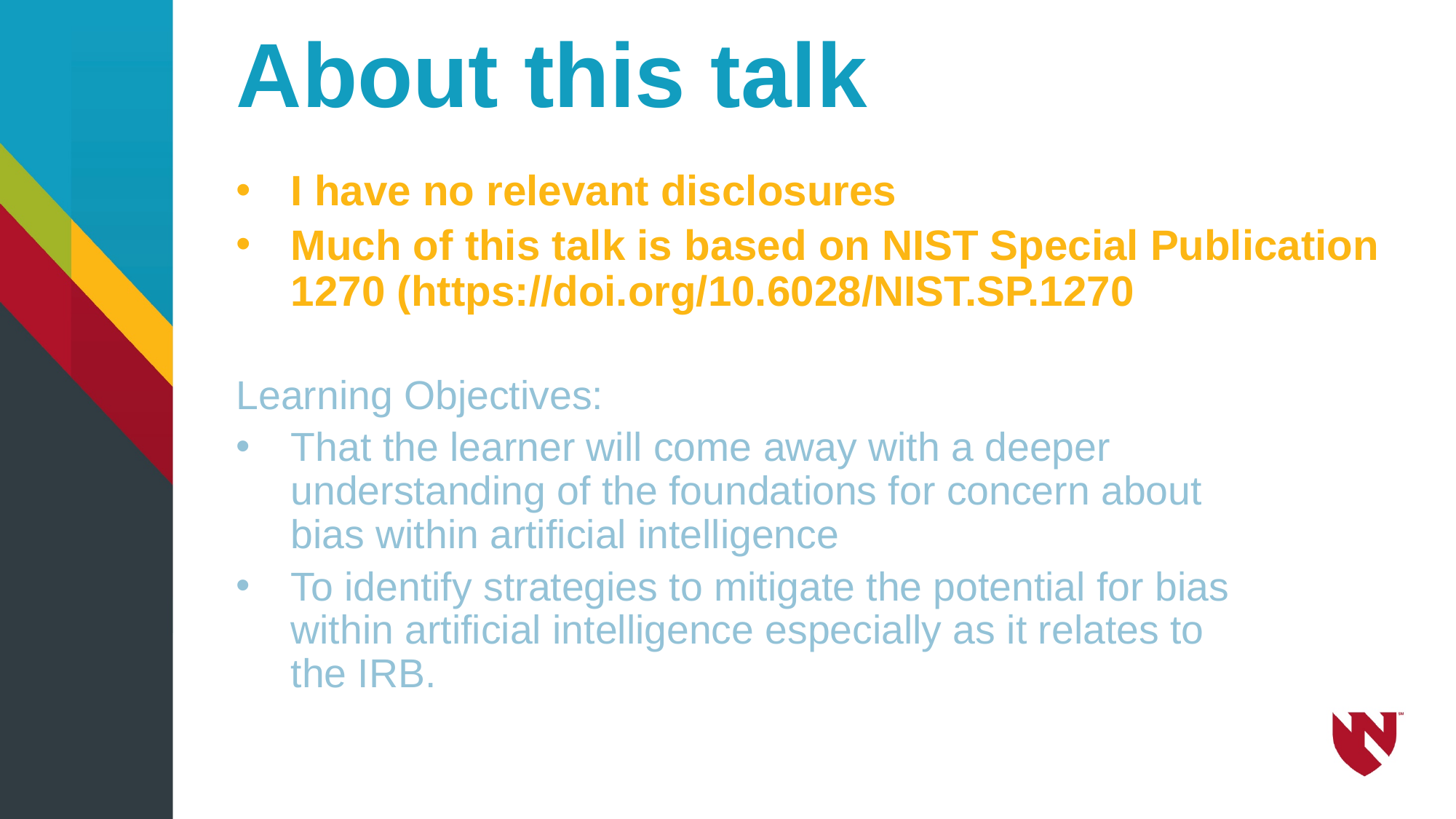

# About this talk
I have no relevant disclosures
Much of this talk is based on NIST Special Publication 1270 (https://doi.org/10.6028/NIST.SP.1270
Learning Objectives:
That the learner will come away with a deeper understanding of the foundations for concern about bias within artificial intelligence
To identify strategies to mitigate the potential for bias within artificial intelligence especially as it relates to the IRB.